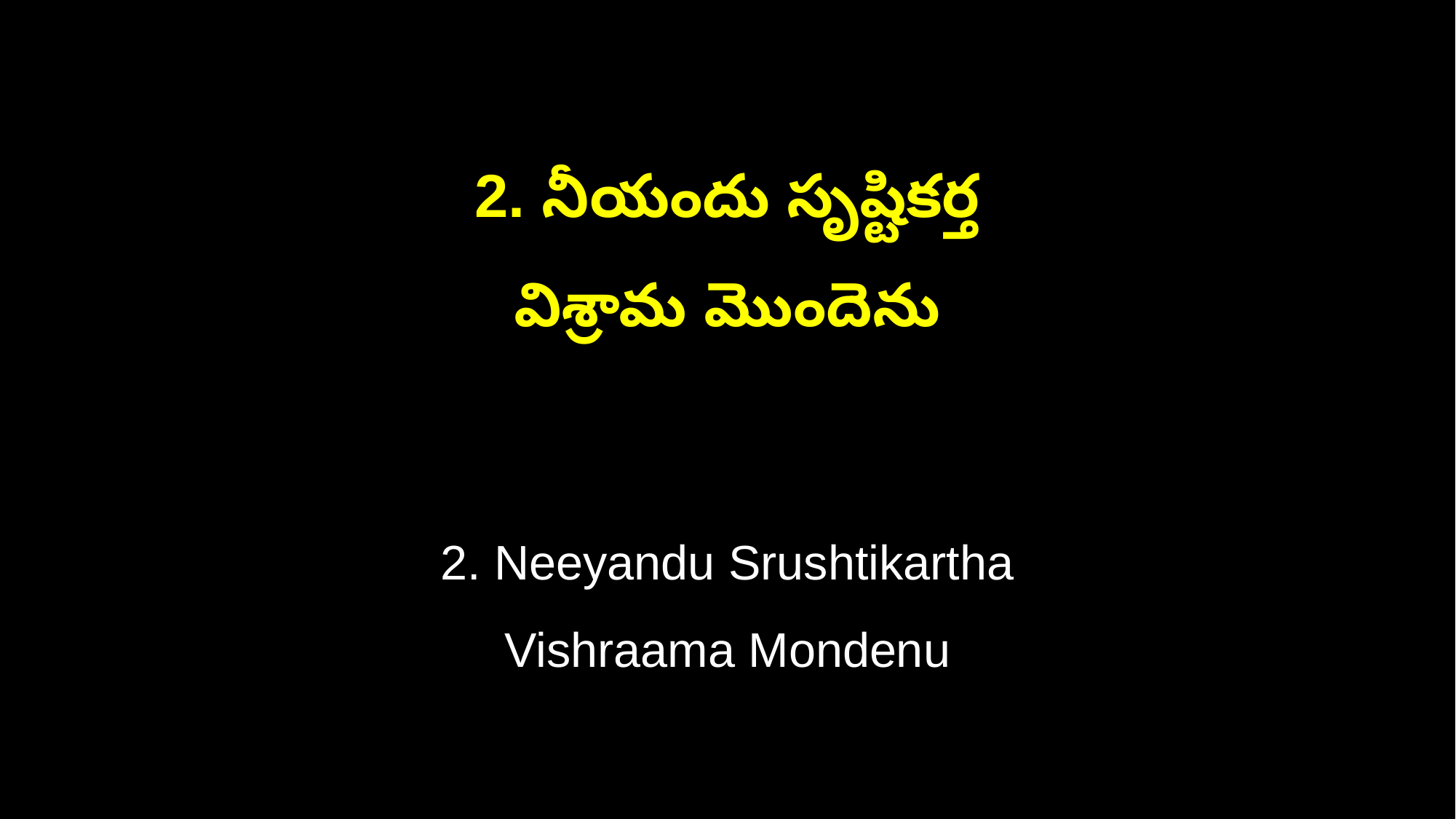

2. నీయందు సృష్టికర్త
విశ్రామ మొందెను
2. Neeyandu Srushtikartha
Vishraama Mondenu